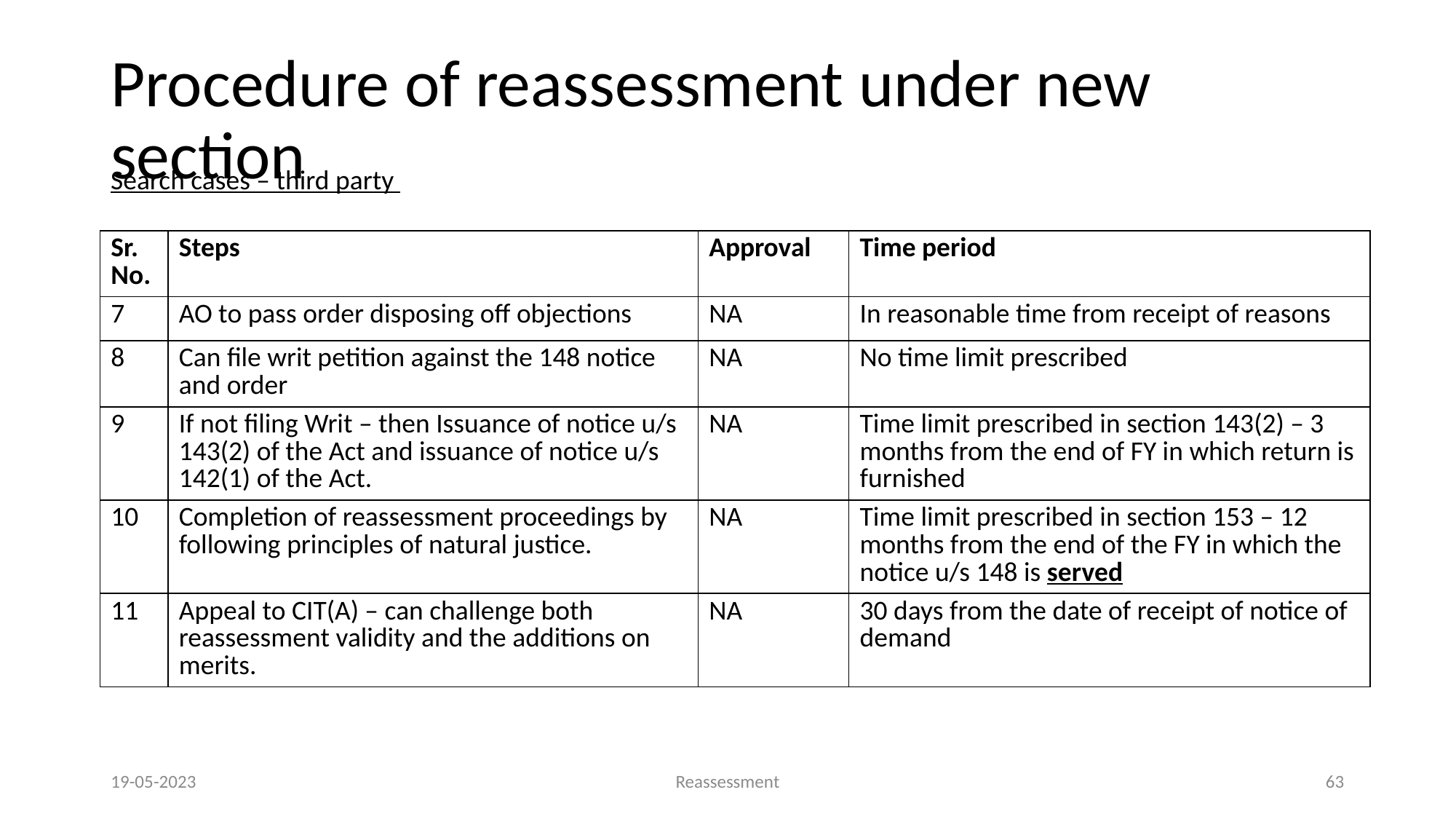

Procedure of reassessment under new section
Search cases – third party

| Sr. No. | Steps | Approval | Time period |
| --- | --- | --- | --- |
| 7 | AO to pass order disposing off objections | NA | In reasonable time from receipt of reasons |
| 8 | Can file writ petition against the 148 notice and order | NA | No time limit prescribed |
| 9 | If not filing Writ – then Issuance of notice u/s 143(2) of the Act and issuance of notice u/s 142(1) of the Act. | NA | Time limit prescribed in section 143(2) – 3 months from the end of FY in which return is furnished |
| 10 | Completion of reassessment proceedings by following principles of natural justice. | NA | Time limit prescribed in section 153 – 12 months from the end of the FY in which the notice u/s 148 is served |
| 11 | Appeal to CIT(A) – can challenge both reassessment validity and the additions on merits. | NA | 30 days from the date of receipt of notice of demand |
19-05-2023
Reassessment
63